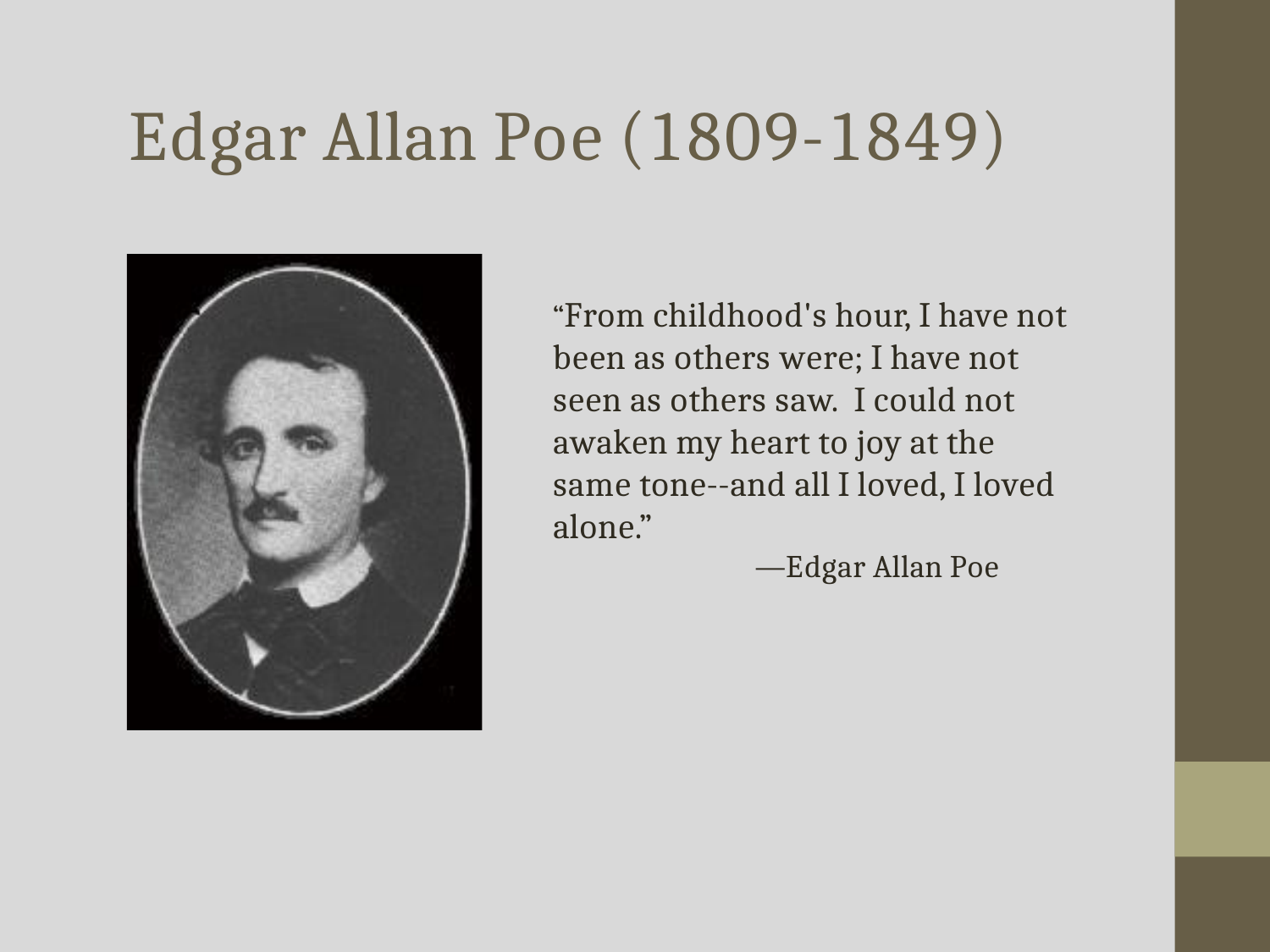

# Edgar Allan Poe (1809-1849)

“From childhood's hour, I have not been as others were; I have not seen as others saw.  I could not awaken my heart to joy at the same tone--and all I loved, I loved alone.”
                             ― Edgar Allan Poe